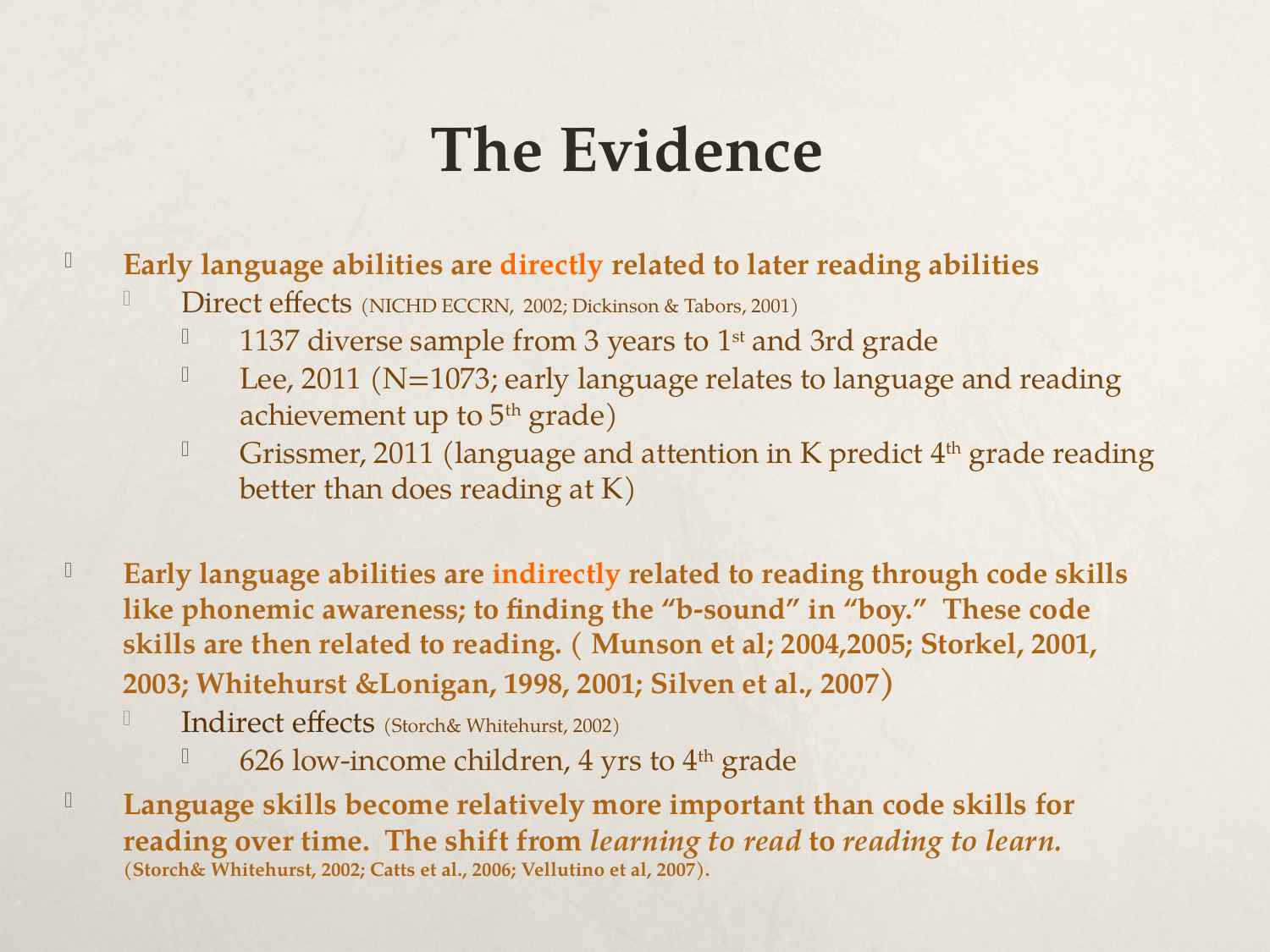

# The Evidence
Early language abilities are directly related to later reading abilities
Direct effects (NICHD ECCRN,  2002; Dickinson & Tabors, 2001)
1137 diverse sample from 3 years to 1st and 3rd grade
Lee, 2011 (N=1073; early language relates to language and reading achievement up to 5th grade)
Grissmer, 2011 (language and attention in K predict 4th grade reading better than does reading at K)

Early language abilities are indirectly related to reading through code skills like phonemic awareness; to finding the “b-sound” in “boy.”  These code skills are then related to reading. ( Munson et al; 2004,2005; Storkel, 2001, 2003; Whitehurst &Lonigan, 1998, 2001; Silven et al., 2007)
Indirect effects (Storch& Whitehurst, 2002)
626 low-income children, 4 yrs to 4th grade
Language skills become relatively more important than code skills for reading over time.  The shift from learning to read to reading to learn. 			(Storch& Whitehurst, 2002; Catts et al., 2006; Vellutino et al, 2007).